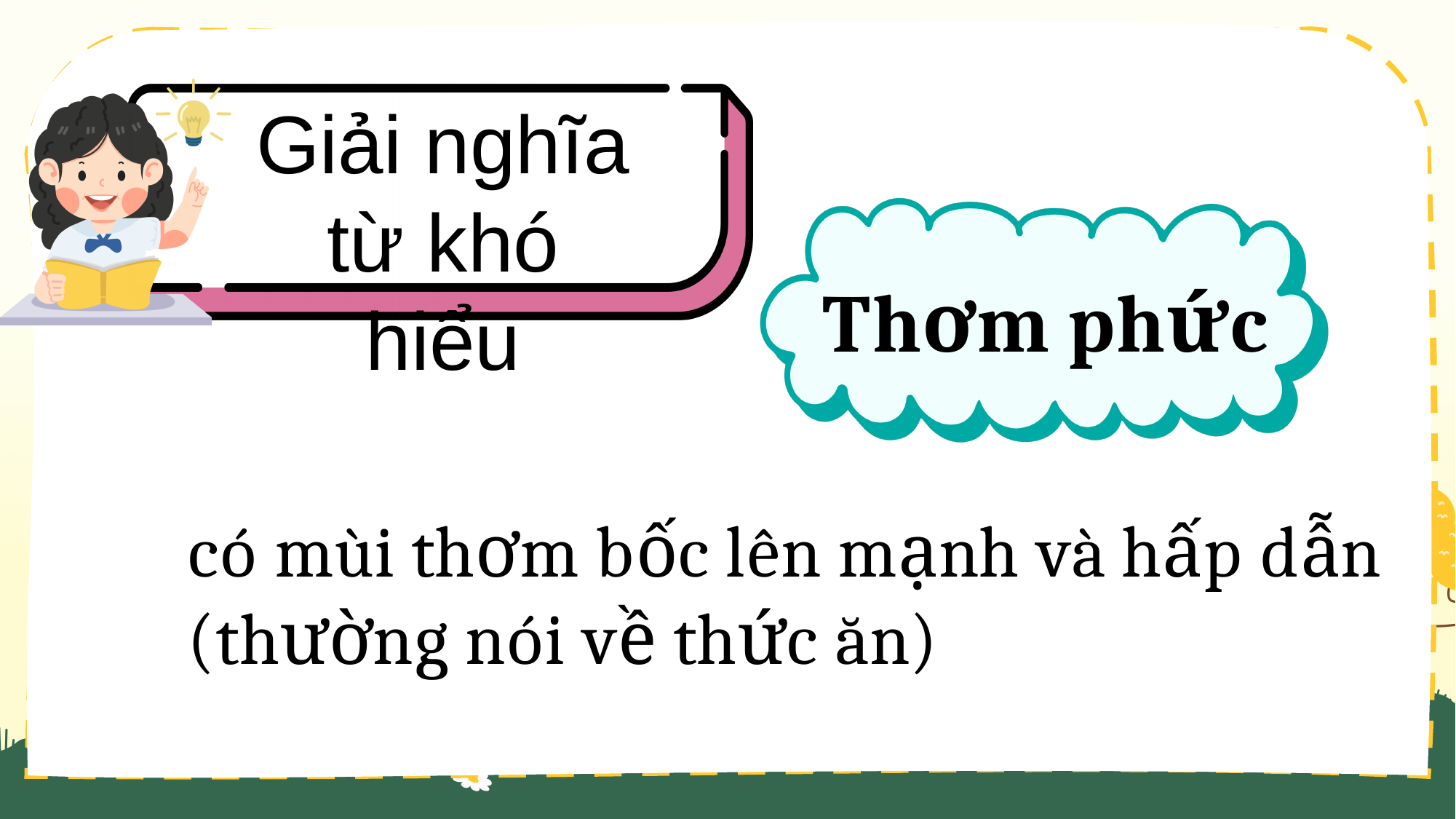

Giải nghĩa từ khó hiểu

Thơm phức
có mùi thơm bốc lên mạnh và hấp dẫn (thường nói về thức ăn)